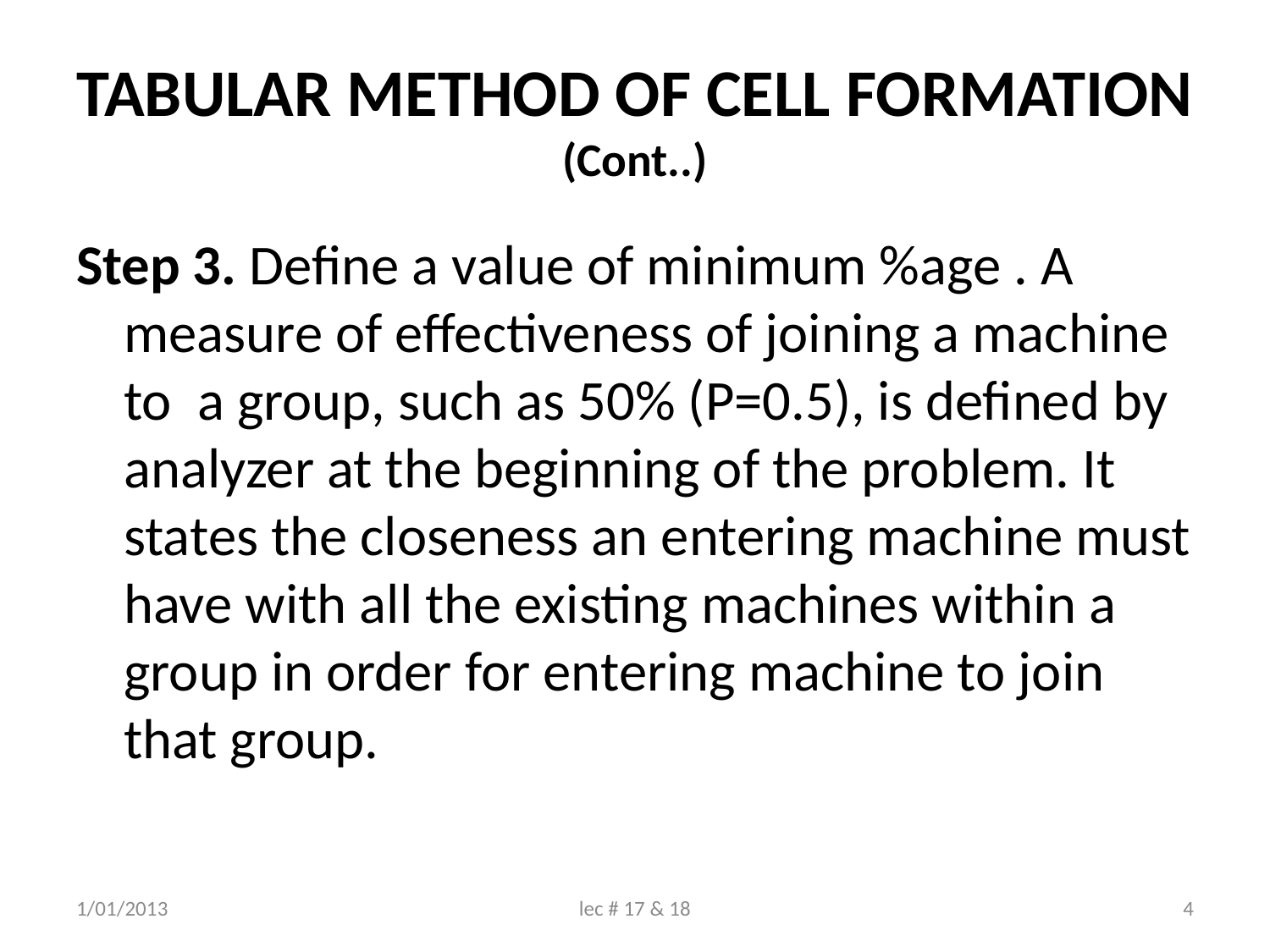

# TABULAR METHOD OF CELL FORMATION (Cont..)
Step 3. Define a value of minimum %age . A measure of effectiveness of joining a machine to  a group, such as 50% (P=0.5), is defined by analyzer at the beginning of the problem. It states the closeness an entering machine must have with all the existing machines within a group in order for entering machine to join that group.
1/01/2013
lec # 17 & 18
4